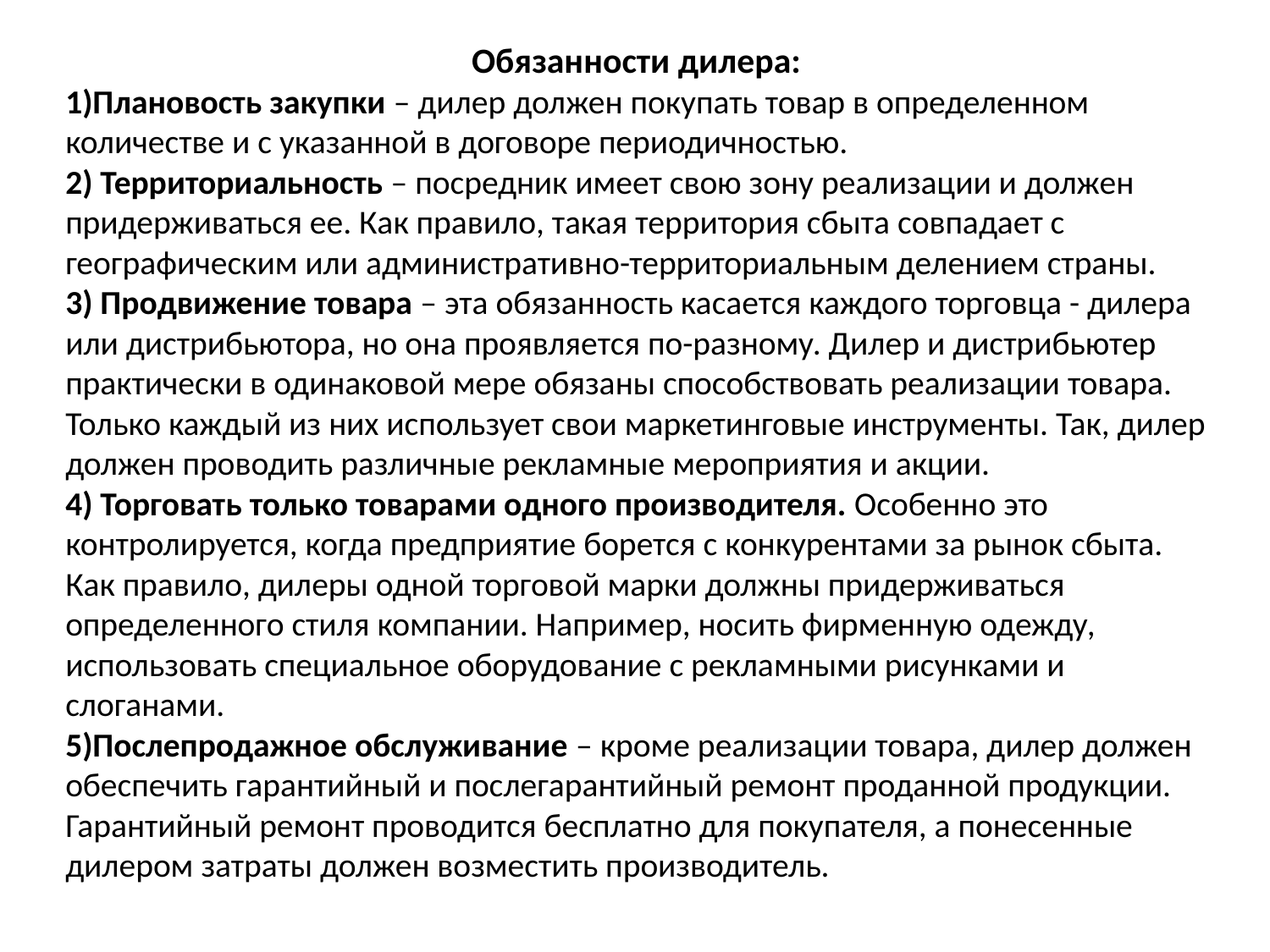

Обязанности дилера:
1)Плановость закупки – дилер должен покупать товар в определенном количестве и с указанной в договоре периодичностью.
2) Территориальность – посредник имеет свою зону реализации и должен придерживаться ее. Как правило, такая территория сбыта совпадает с географическим или административно-территориальным делением страны.
3) Продвижение товара – эта обязанность касается каждого торговца - дилера или дистрибьютора, но она проявляется по-разному. Дилер и дистрибьютер практически в одинаковой мере обязаны способствовать реализации товара. Только каждый из них использует свои маркетинговые инструменты. Так, дилер должен проводить различные рекламные мероприятия и акции.
4) Торговать только товарами одного производителя. Особенно это контролируется, когда предприятие борется с конкурентами за рынок сбыта. Как правило, дилеры одной торговой марки должны придерживаться определенного стиля компании. Например, носить фирменную одежду, использовать специальное оборудование с рекламными рисунками и слоганами.
5)Послепродажное обслуживание – кроме реализации товара, дилер должен обеспечить гарантийный и послегарантийный ремонт проданной продукции. Гарантийный ремонт проводится бесплатно для покупателя, а понесенные дилером затраты должен возместить производитель.